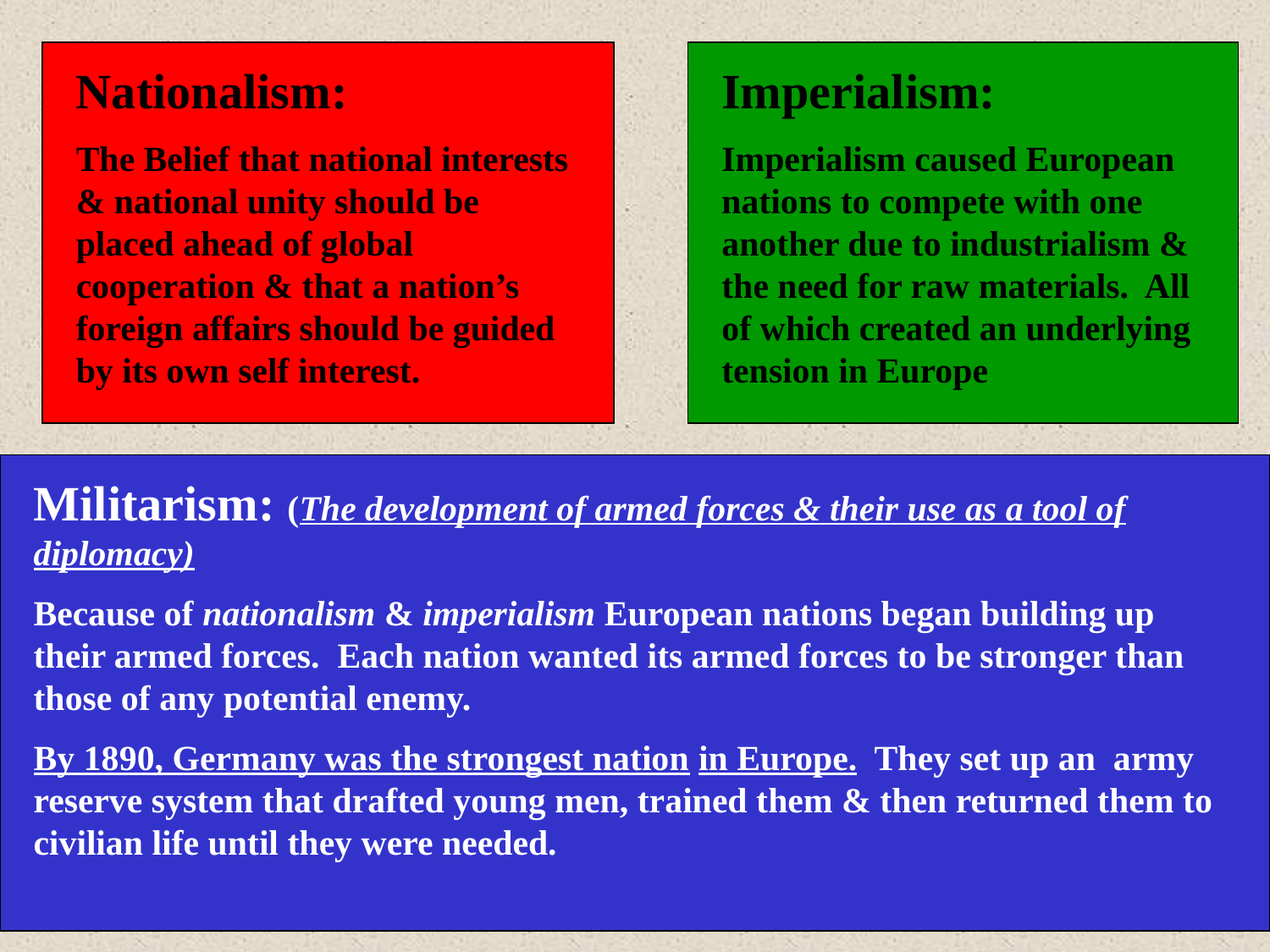

Nationalism:
The Belief that national interests & national unity should be placed ahead of global cooperation & that a nation’s foreign affairs should be guided by its own self interest.
Imperialism:
Imperialism caused European nations to compete with one another due to industrialism & the need for raw materials.  All of which created an underlying tension in Europe

Militarism: (The development of armed forces & their use as a tool of diplomacy)
Because of nationalism & imperialism European nations began building up their armed forces.  Each nation wanted its armed forces to be stronger than those of any potential enemy.
By 1890, Germany was the strongest nation in Europe.  They set up an  army reserve system that drafted young men, trained them & then returned them to civilian life until they were needed.